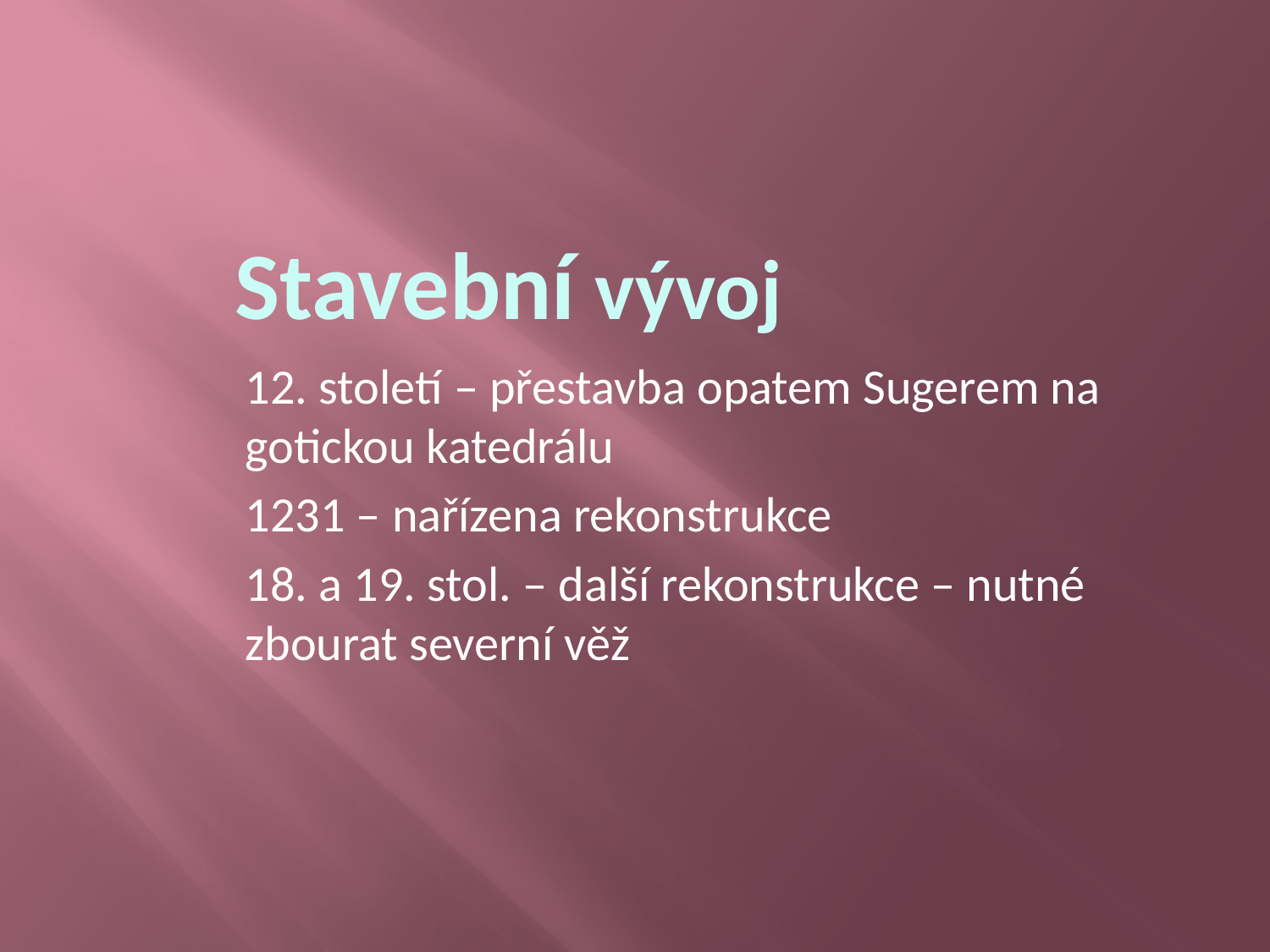

# Stavební vývoj
12. století – přestavba opatem Sugerem na gotickou katedrálu
1231 – nařízena rekonstrukce
18. a 19. stol. – další rekonstrukce – nutné zbourat severní věž